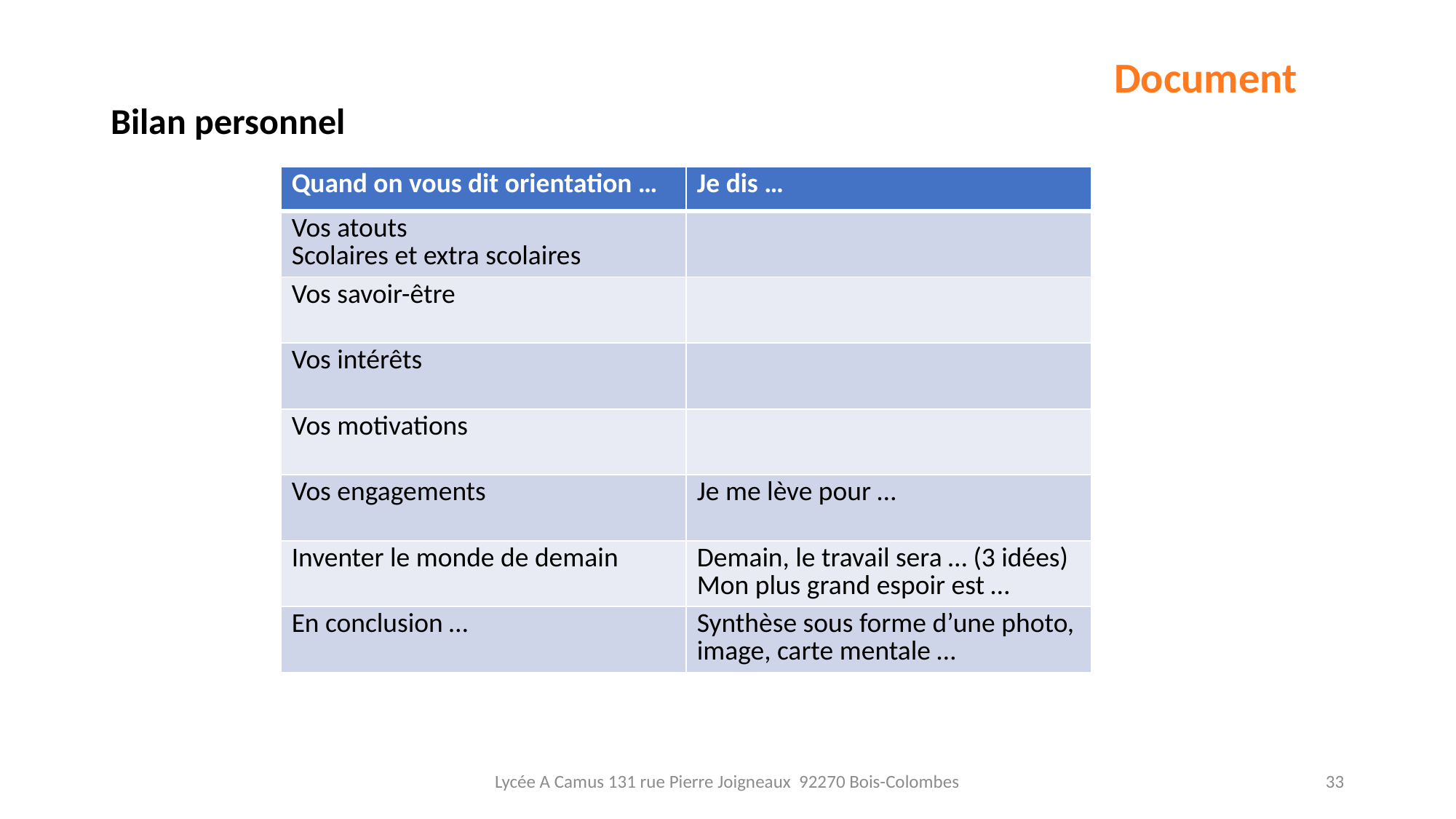

# Bilan personnel
Document
| Quand on vous dit orientation … | Je dis … |
| --- | --- |
| Vos atouts Scolaires et extra scolaires |  |
| Vos savoir-être |  |
| Vos intérêts |  |
| Vos motivations |  |
| Vos engagements | Je me lève pour … |
| Inventer le monde de demain | Demain, le travail sera … (3 idées) Mon plus grand espoir est … |
| En conclusion … | Synthèse sous forme d’une photo, image, carte mentale … |
Lycée A Camus 131 rue Pierre Joigneaux  92270 Bois-Colombes
33